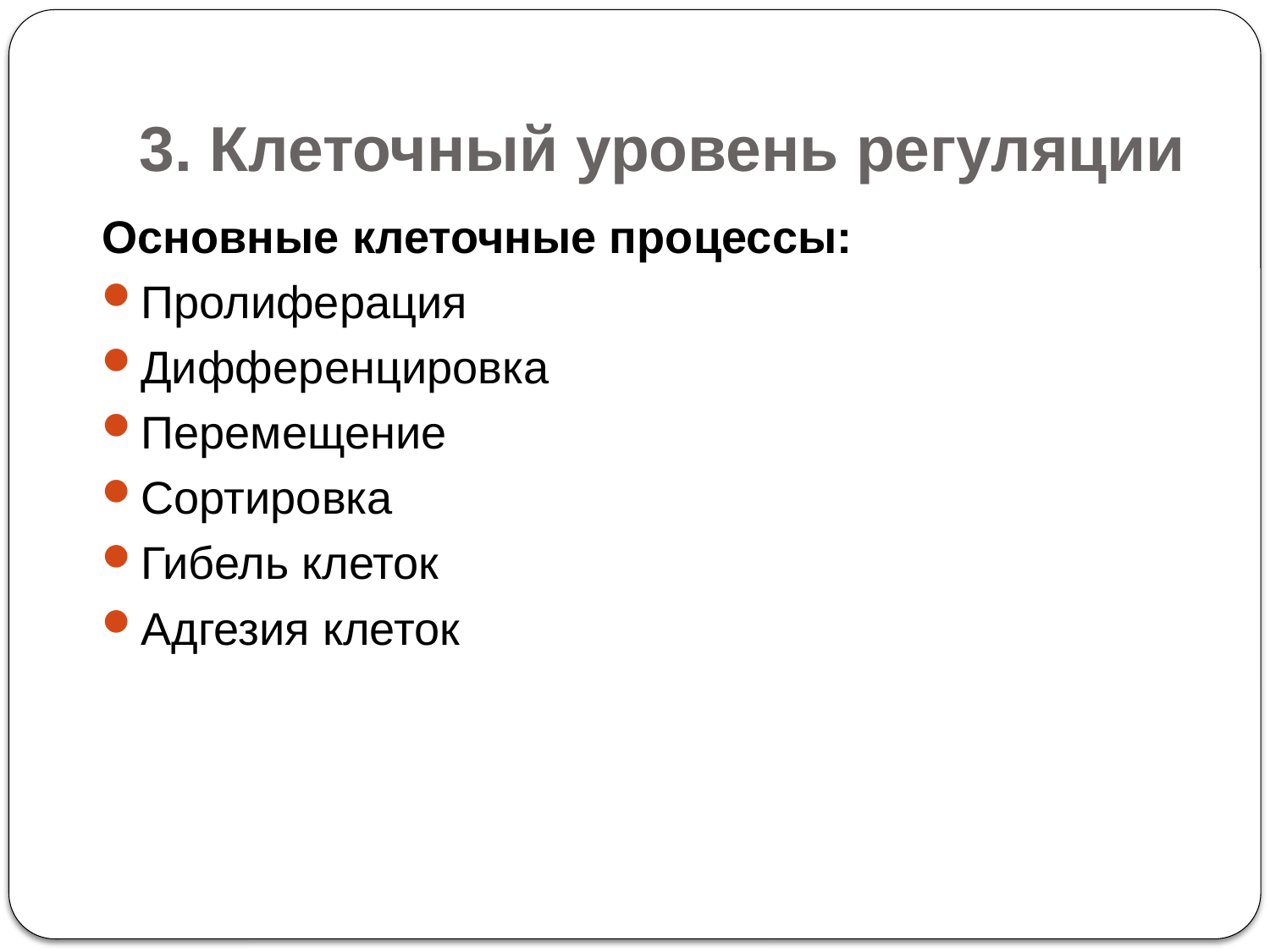

# 3. Клеточный уровень регуляции
Основные клеточные процессы:
Пролиферация
Дифференцировка
Перемещение
Сортировка
Гибель клеток
Адгезия клеток